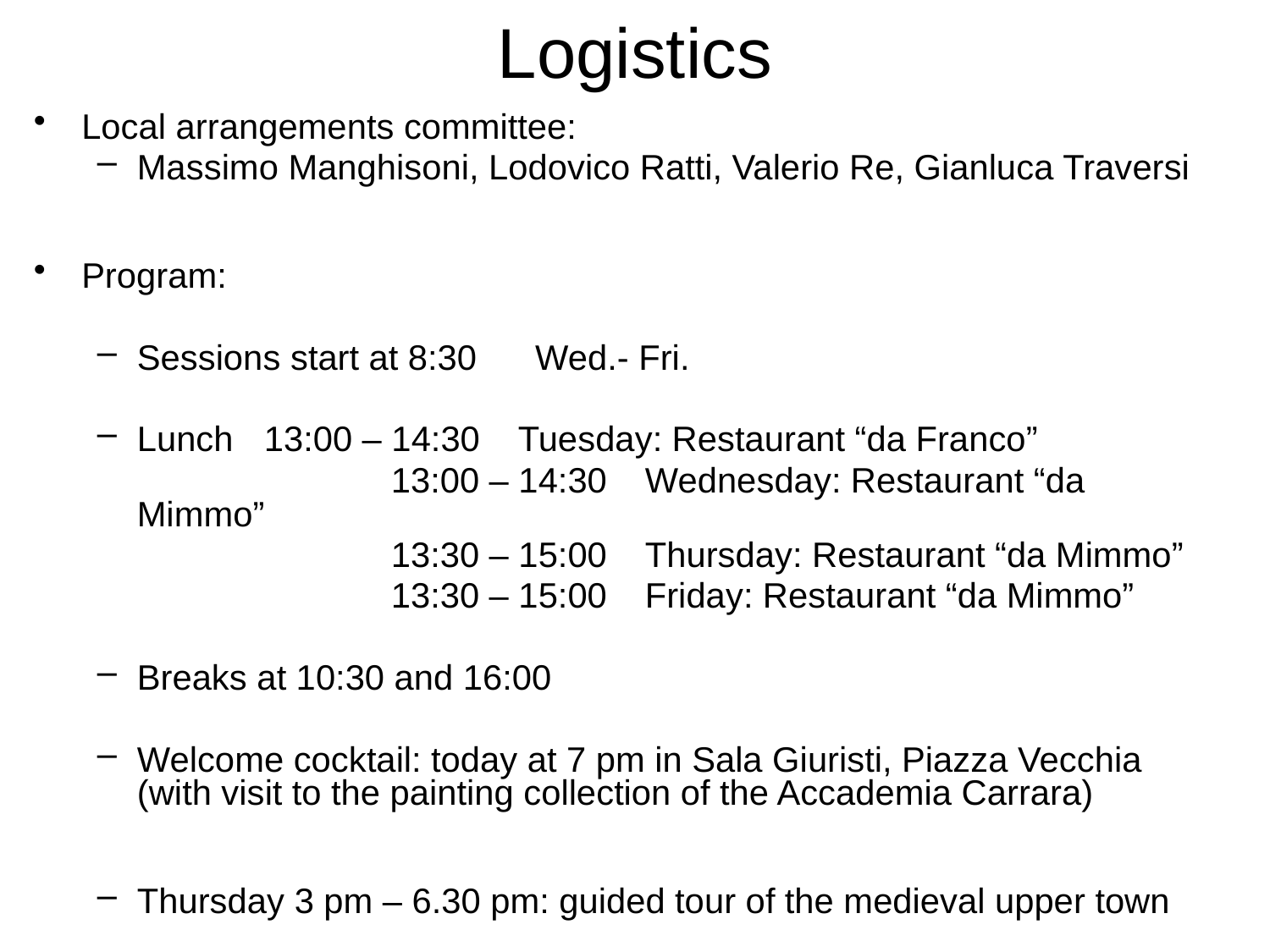

# Logistics
Local arrangements committee:
Massimo Manghisoni, Lodovico Ratti, Valerio Re, Gianluca Traversi

Program:

Sessions start at 8:30      Wed.- Fri.

Lunch	13:00 – 14:30	Tuesday: Restaurant “da Franco”
			13:00 – 14:30 	Wednesday: Restaurant “da Mimmo”
			13:30 – 15:00	Thursday: Restaurant “da Mimmo”
			13:30 – 15:00	Friday: Restaurant “da Mimmo”

Breaks at 10:30 and 16:00

Welcome cocktail: today at 7 pm in Sala Giuristi, Piazza Vecchia (with visit to the painting collection of the Accademia Carrara)

Thursday 3 pm – 6.30 pm: guided tour of the medieval upper town

Social dinner: Thursday 7.30 pm at Restaurant “Il Gourmet”